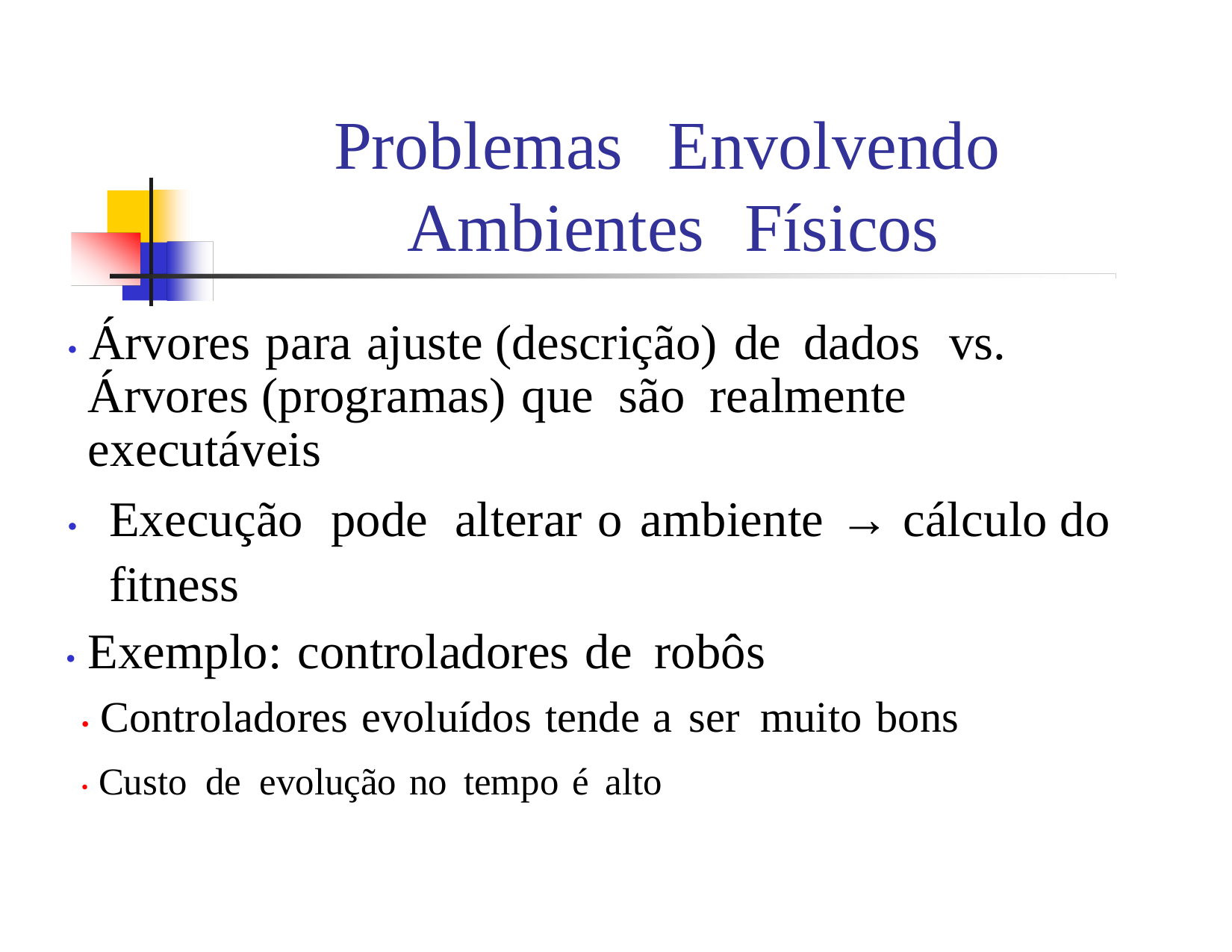

Problemas
Envolvendo

Ambientes
Físicos

• Árvores para ajuste (descrição) de dados  vs.     Árvores (programas) que são realmente executáveis
•	Execução  pode  alterar o ambiente → cálculo do fitness
• Exemplo: controladores de robôs
• Controladores evoluídos tende a ser muito bons
• Custo de evolução no tempo é alto